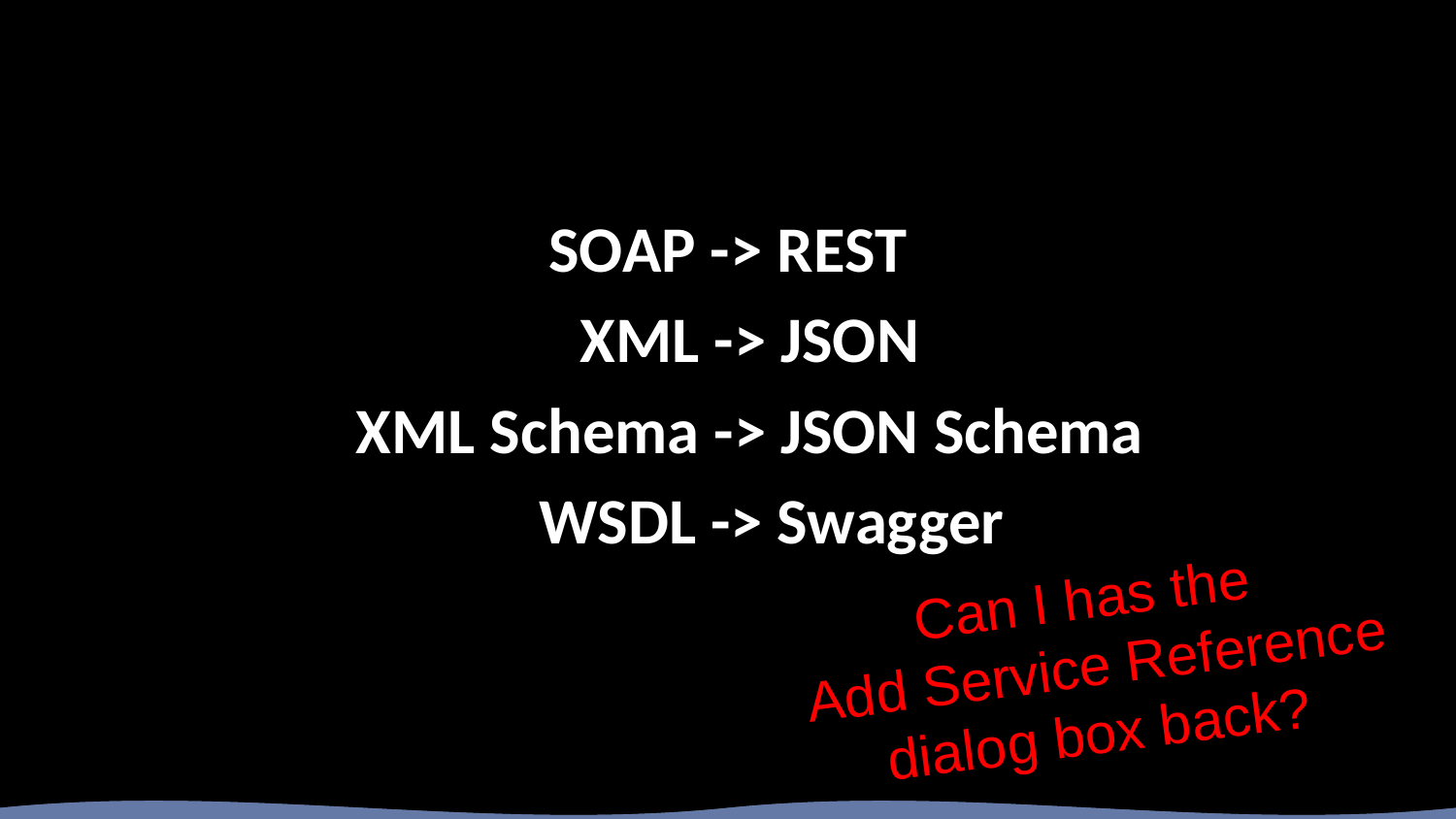

SOAP -> REST
   XML -> JSON
   XML Schema -> JSON Schema
      WSDL -> Swagger
Can I has the
 Add Service Reference
dialog box back?